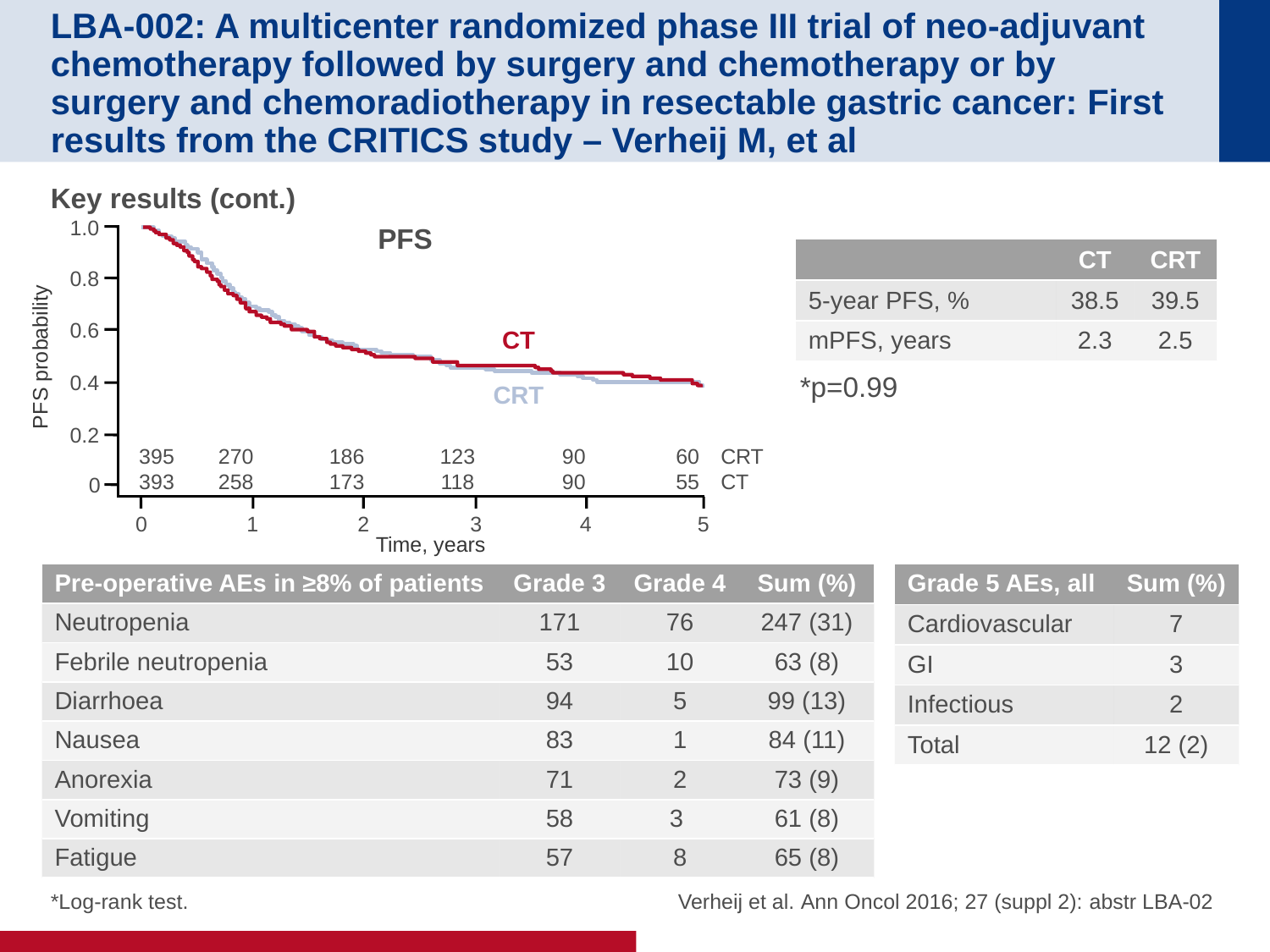

# LBA-002: A multicenter randomized phase III trial of neo-adjuvant chemotherapy followed by surgery and chemotherapy or by surgery and chemoradiotherapy in resectable gastric cancer: First results from the CRITICS study – Verheij M, et al
Key results (cont.)

1.0

0.8

0.6
CT

PFS probability
0.4
CRT

0.2

395
393
270
258
186
173
123
118
90
90
60
55
CRT
CT
0

0
1
2
3
4
5
Time, years
PFS

|  | CT | CRT |
| --- | --- | --- |
| 5-year PFS, % | 38.5 | 39.5 |
| mPFS, years | 2.3 | 2.5 |
*p=0.99
| Pre-operative AEs in ≥8% of patients | Grade 3 | Grade 4 | Sum (%) |
| --- | --- | --- | --- |
| Neutropenia | 171 | 76 | 247 (31) |
| Febrile neutropenia | 53 | 10 | 63 (8) |
| Diarrhoea | 94 | 5 | 99 (13) |
| Nausea | 83 | 1 | 84 (11) |
| Anorexia | 71 | 2 | 73 (9) |
| Vomiting | 58 | 3 | 61 (8) |
| Fatigue | 57 | 8 | 65 (8) |
| Grade 5 AEs, all | Sum (%) |
| --- | --- |
| Cardiovascular | 7 |
| GI | 3 |
| Infectious | 2 |
| Total | 12 (2) |
*Log-rank test.
Verheij et al. Ann Oncol 2016; 27 (suppl 2): abstr LBA-02